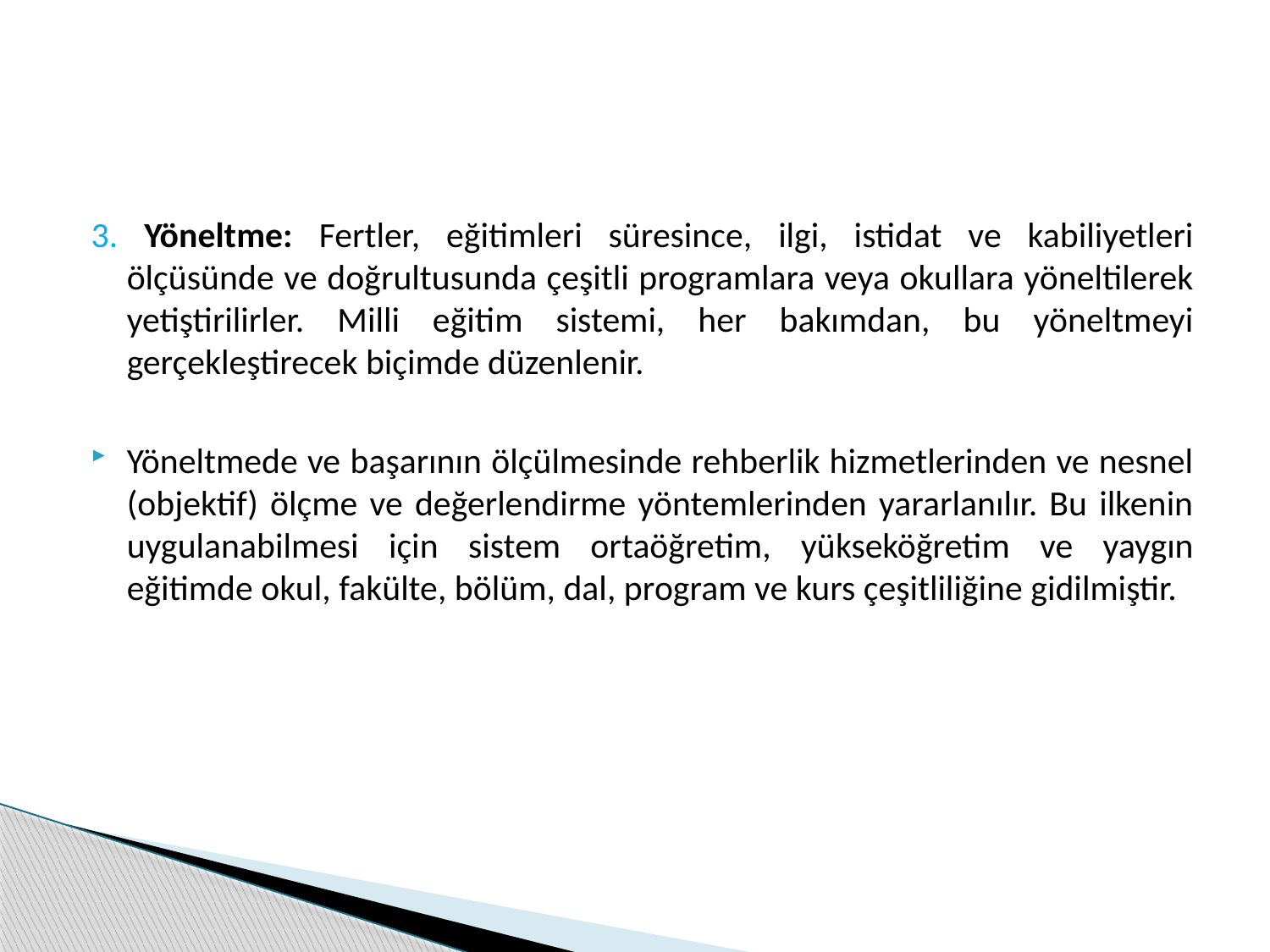

3. Yöneltme: Fertler, eğitimleri süresince, ilgi, istidat ve kabiliyetleri ölçüsünde ve doğrultusunda çeşitli programlara veya okullara yöneltilerek yetiştirilirler. Milli eğitim sistemi, her bakımdan, bu yöneltmeyi gerçekleştirecek biçimde düzenlenir.

Yöneltmede ve başarının ölçülmesinde rehberlik hizmetlerinden ve nesnel (objektif) ölçme ve değerlendirme yöntemlerinden yararlanılır. Bu ilkenin uygulanabilmesi için sistem ortaöğretim, yükseköğretim ve yaygın eğitimde okul, fakülte, bölüm, dal, program ve kurs çeşitliliğine gidilmiştir.